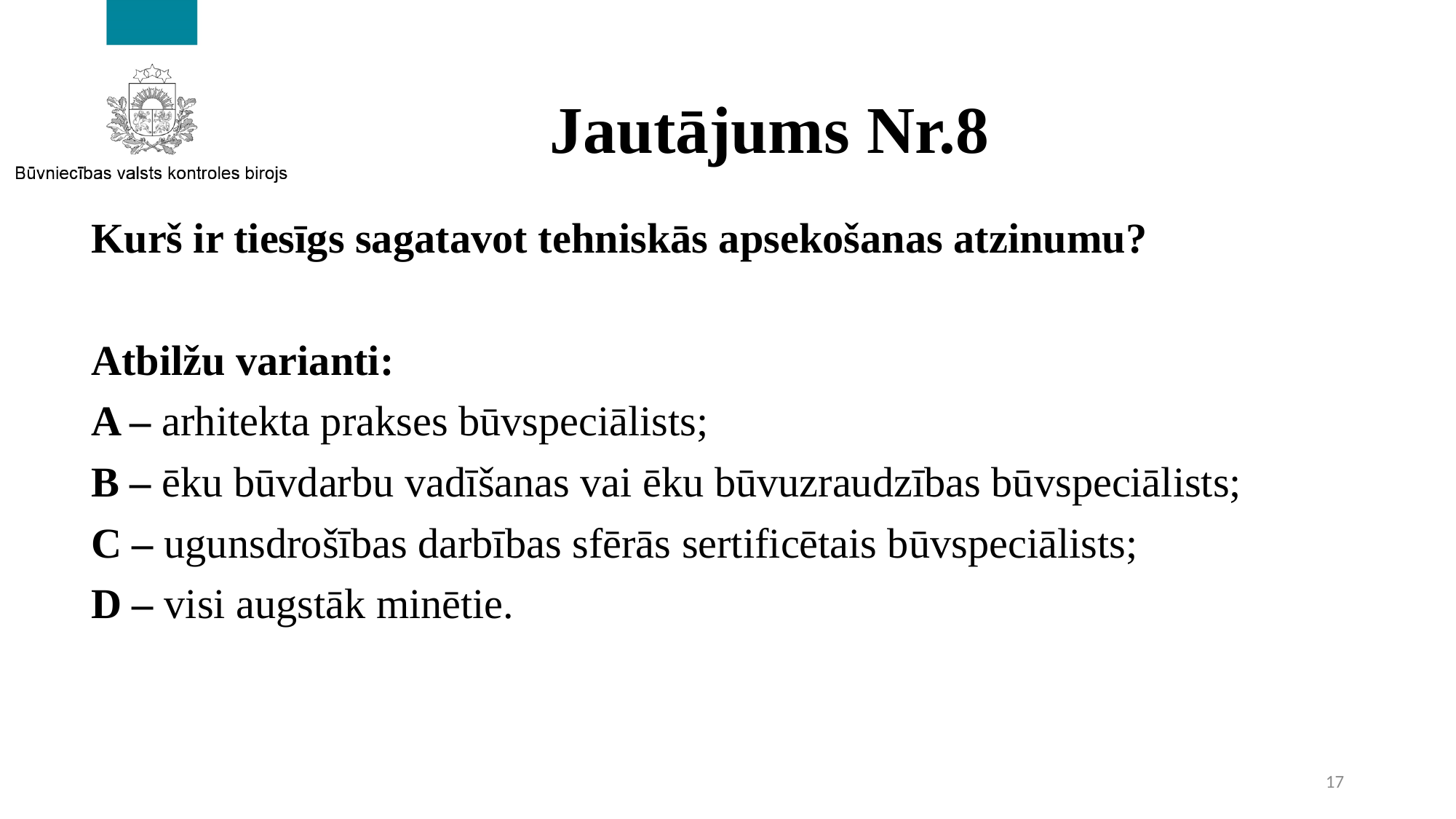

# Jautājums Nr.8
Kurš ir tiesīgs sagatavot tehniskās apsekošanas atzinumu?

Atbilžu varianti:
A – arhitekta prakses būvspeciālists;
B – ēku būvdarbu vadīšanas vai ēku būvuzraudzības būvspeciālists;
C – ugunsdrošības darbības sfērās sertificētais būvspeciālists;
D – visi augstāk minētie.